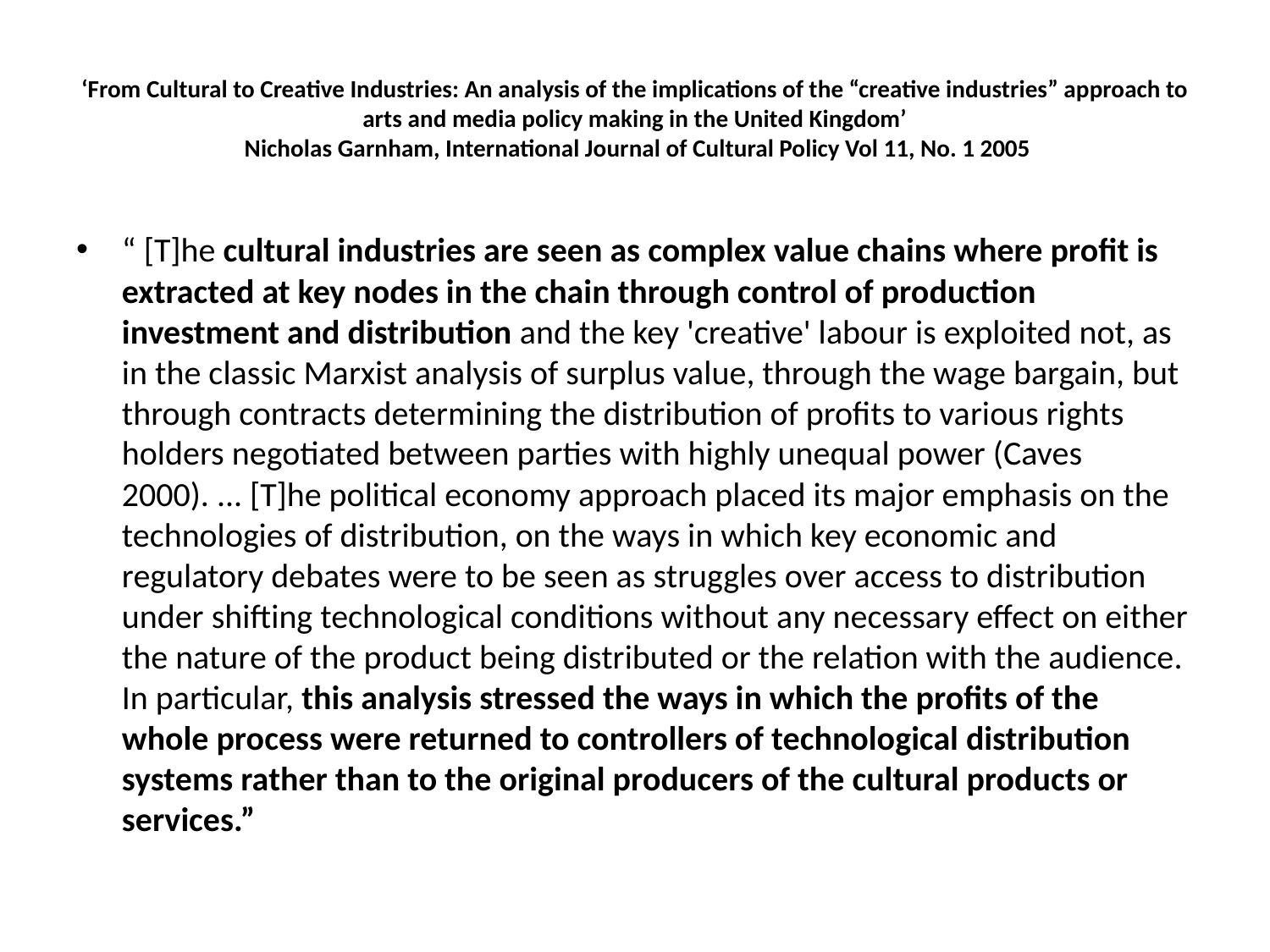

# ‘From Cultural to Creative Industries: An analysis of the implications of the “creative industries” approach to arts and media policy making in the United Kingdom’ Nicholas Garnham, International Journal of Cultural Policy Vol 11, No. 1 2005
“ [T]he cultural industries are seen as complex value chains where profit is extracted at key nodes in the chain through control of production investment and distribution and the key 'creative' labour is exploited not, as in the classic Marxist analysis of surplus value, through the wage bargain, but through contracts determining the distribution of profits to various rights holders negotiated between parties with highly unequal power (Caves 2000). ... [T]he political economy approach placed its major emphasis on the technologies of distribution, on the ways in which key economic and regulatory debates were to be seen as struggles over access to distribution under shifting technological conditions without any necessary effect on either the nature of the product being distributed or the relation with the audience. In particular, this analysis stressed the ways in which the profits of the whole process were returned to controllers of technological distribution systems rather than to the original producers of the cultural products or services.”